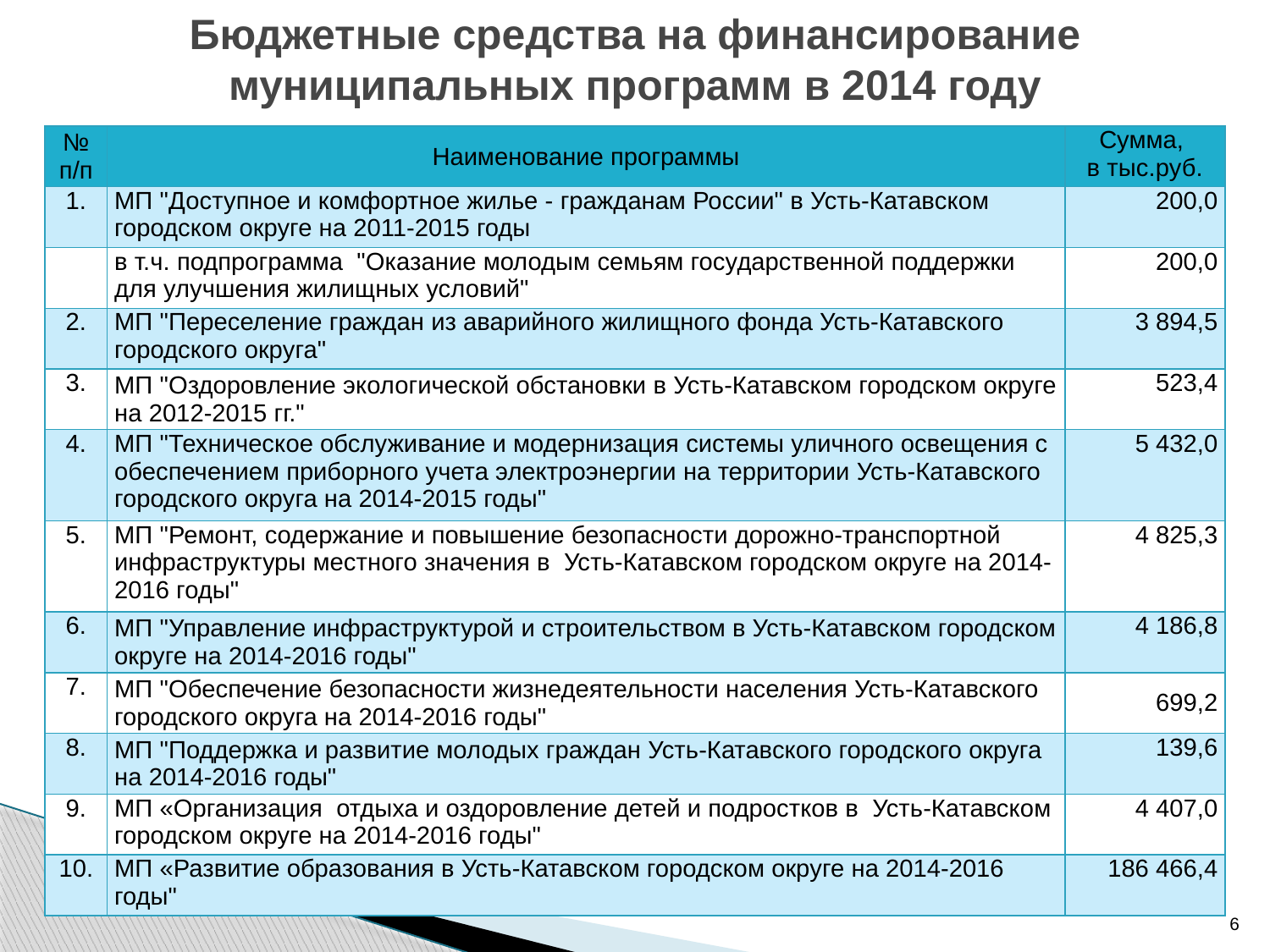

# Бюджетные средства на финансирование муниципальных программ в 2014 году
| № п/п | Наименование программы | Сумма, в тыс.руб. |
| --- | --- | --- |
| 1. | МП "Доступное и комфортное жилье - гражданам России" в Усть-Катавском городском округе на 2011-2015 годы | 200,0 |
|  | в т.ч. подпрограмма "Оказание молодым семьям государственной поддержки для улучшения жилищных условий" | 200,0 |
| 2. | МП "Переселение граждан из аварийного жилищного фонда Усть-Катавского городского округа" | 3 894,5 |
| 3. | МП "Оздоровление экологической обстановки в Усть-Катавском городском округе на 2012-2015 гг." | 523,4 |
| 4. | МП "Техническое обслуживание и модернизация системы уличного освещения с обеспечением приборного учета электроэнергии на территории Усть-Катавского городского округа на 2014-2015 годы" | 5 432,0 |
| 5. | МП "Ремонт, содержание и повышение безопасности дорожно-транспортной инфраструктуры местного значения в Усть-Катавском городском округе на 2014-2016 годы" | 4 825,3 |
| 6. | МП "Управление инфраструктурой и строительством в Усть-Катавском городском округе на 2014-2016 годы" | 4 186,8 |
| 7. | МП "Обеспечение безопасности жизнедеятельности населения Усть-Катавского городского округа на 2014-2016 годы" | 699,2 |
| 8. | МП "Поддержка и развитие молодых граждан Усть-Катавского городского округа на 2014-2016 годы" | 139,6 |
| 9. | МП «Организация отдыха и оздоровление детей и подростков в Усть-Катавском городском округе на 2014-2016 годы" | 4 407,0 |
| 10. | МП «Развитие образования в Усть-Катавском городском округе на 2014-2016 годы" | 186 466,4 |
6